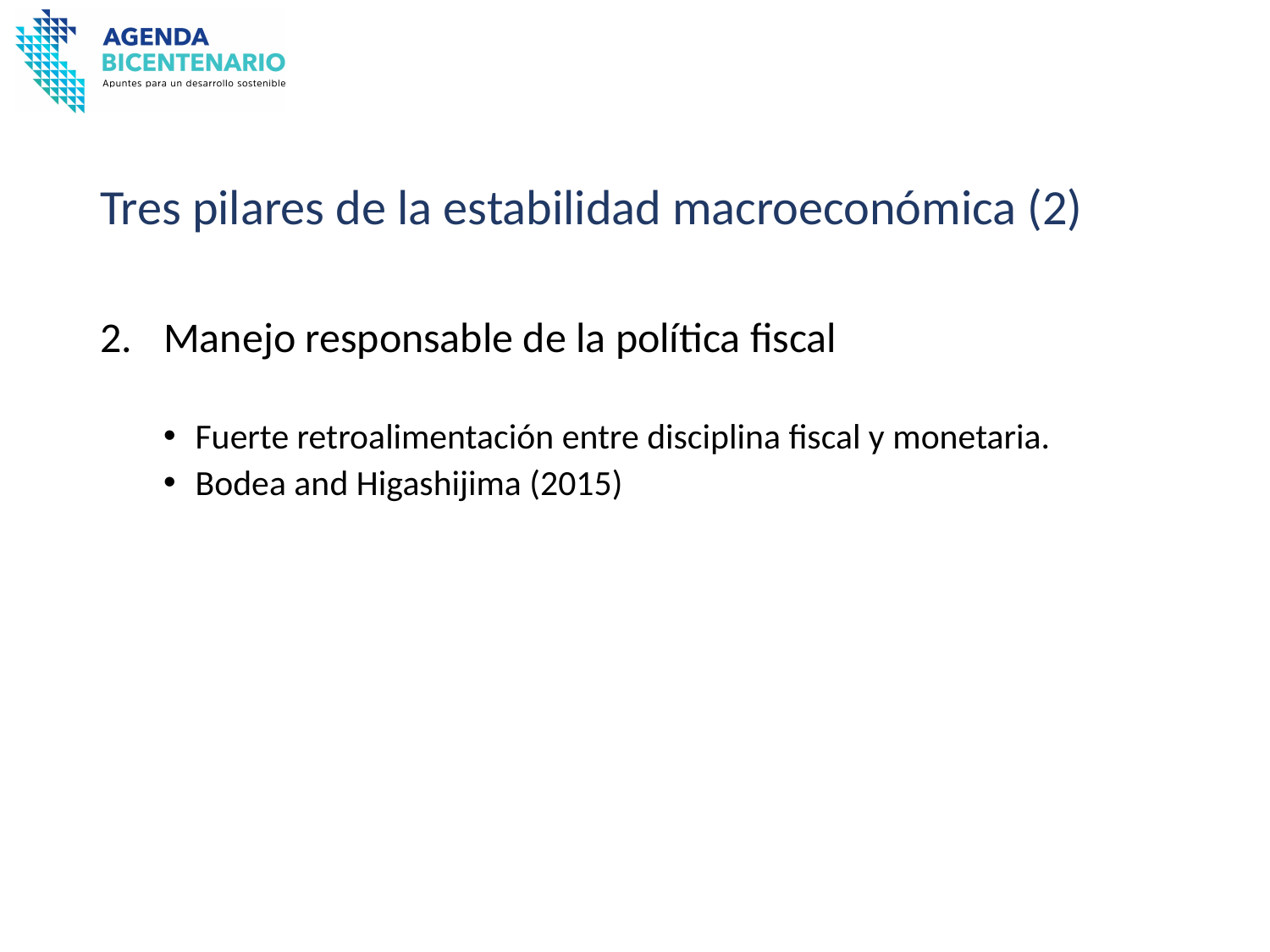

# Tres pilares de la estabilidad macroeconómica (2)
Manejo responsable de la política fiscal

Fuerte retroalimentación entre disciplina fiscal y monetaria.
Bodea and Higashijima (2015)